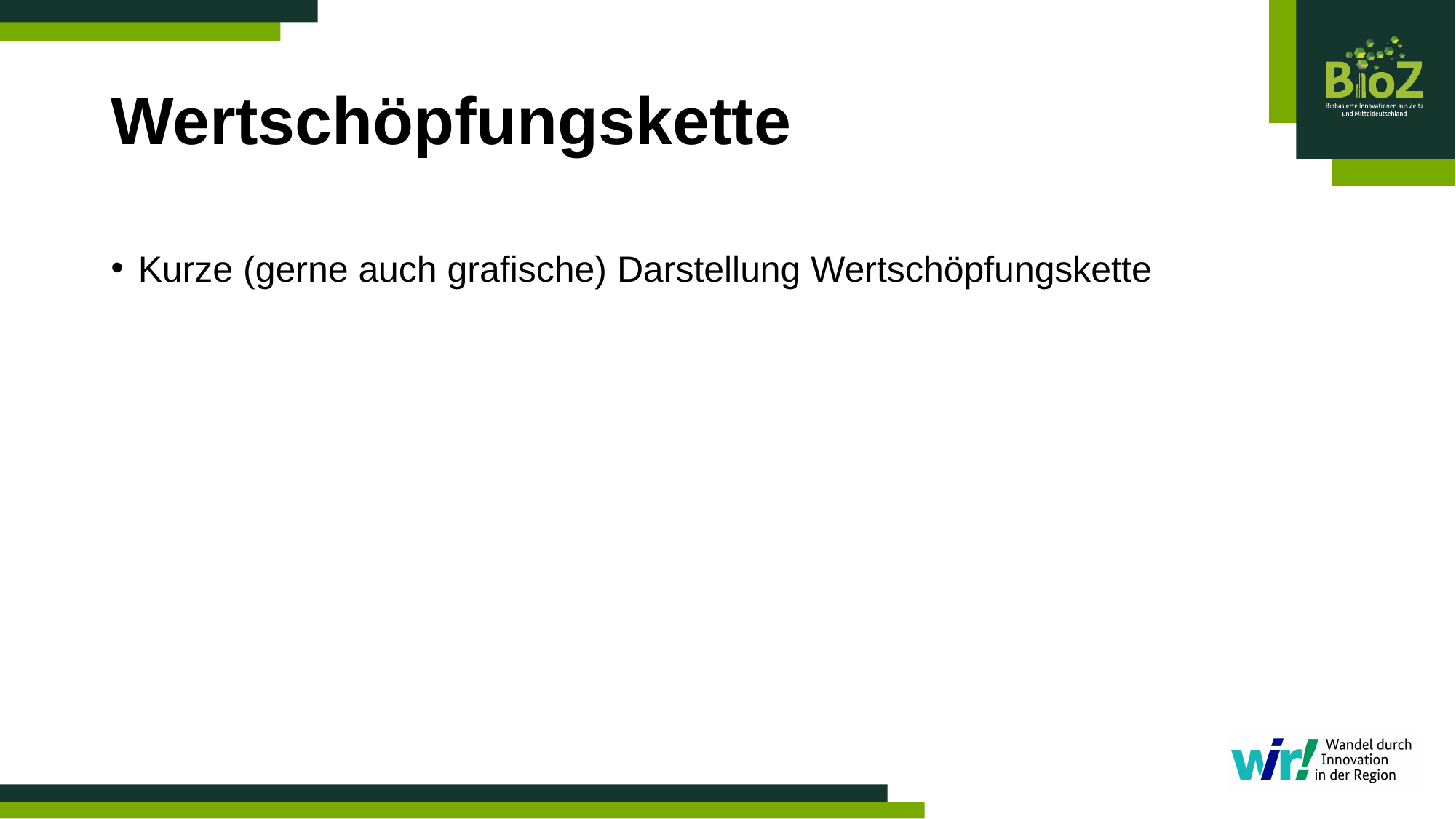

# Wertschöpfungskette
Kurze (gerne auch grafische) Darstellung Wertschöpfungskette